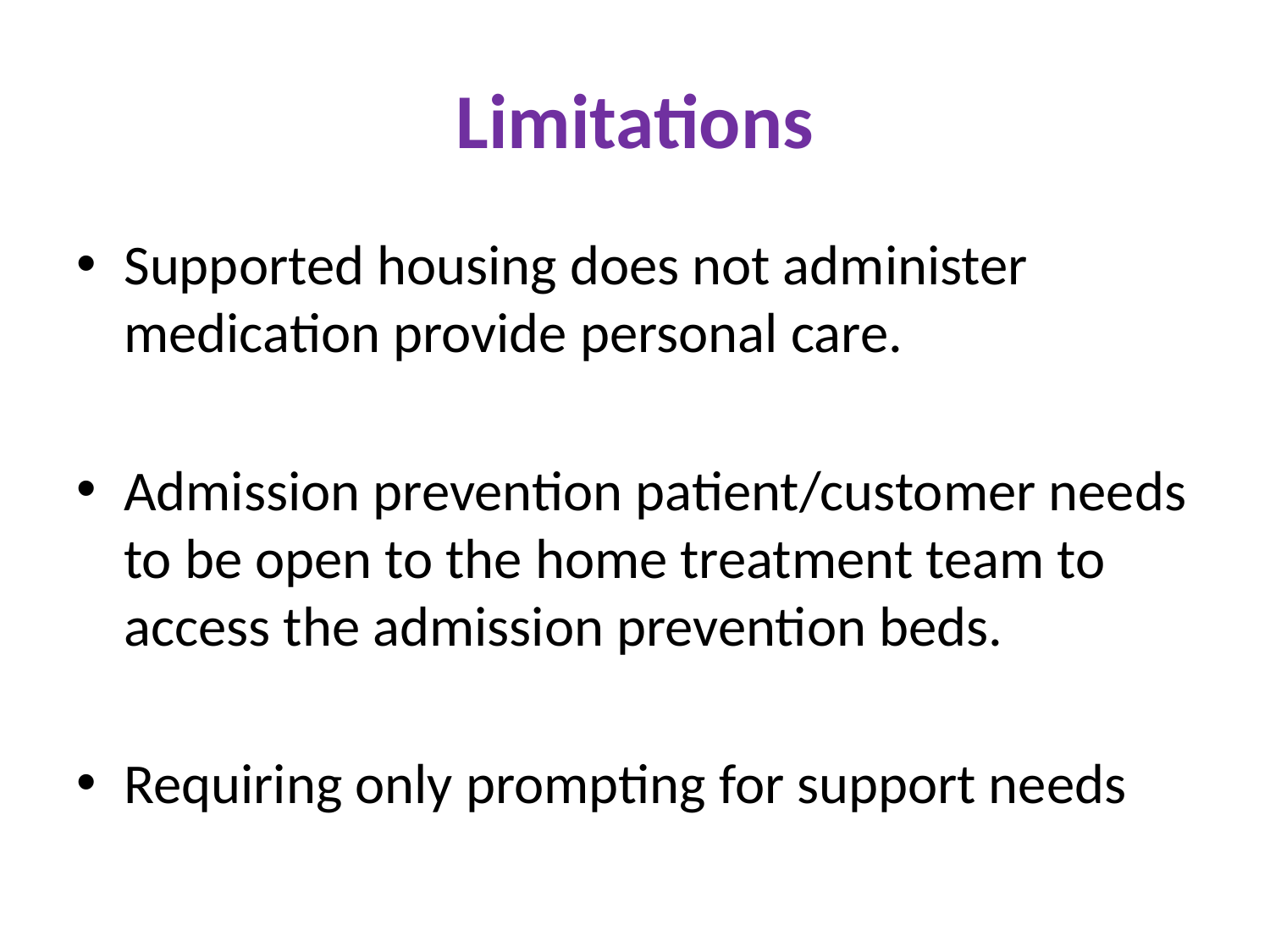

# Limitations
Supported housing does not administer medication provide personal care.

Admission prevention patient/customer needs to be open to the home treatment team to access the admission prevention beds.

Requiring only prompting for support needs